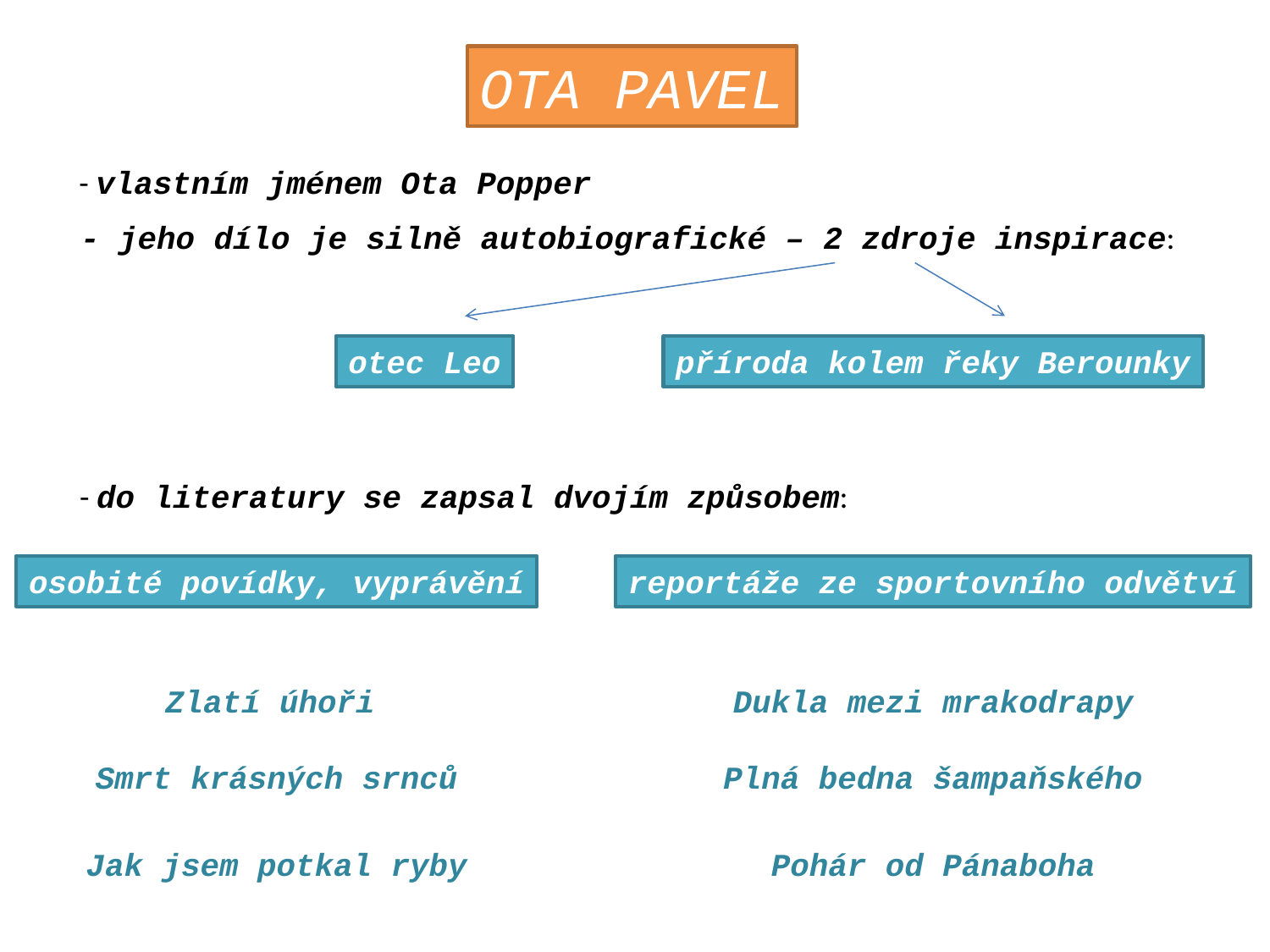

OTA PAVEL
- vlastním jménem Ota Popper
- jeho dílo je silně autobiografické – 2 zdroje inspirace:
otec Leo
příroda kolem řeky Berounky
- do literatury se zapsal dvojím způsobem:
osobité povídky, vyprávění
reportáže ze sportovního odvětví
Zlatí úhoři
Dukla mezi mrakodrapy
Smrt krásných srnců
Plná bedna šampaňského
Jak jsem potkal ryby
Pohár od Pánaboha